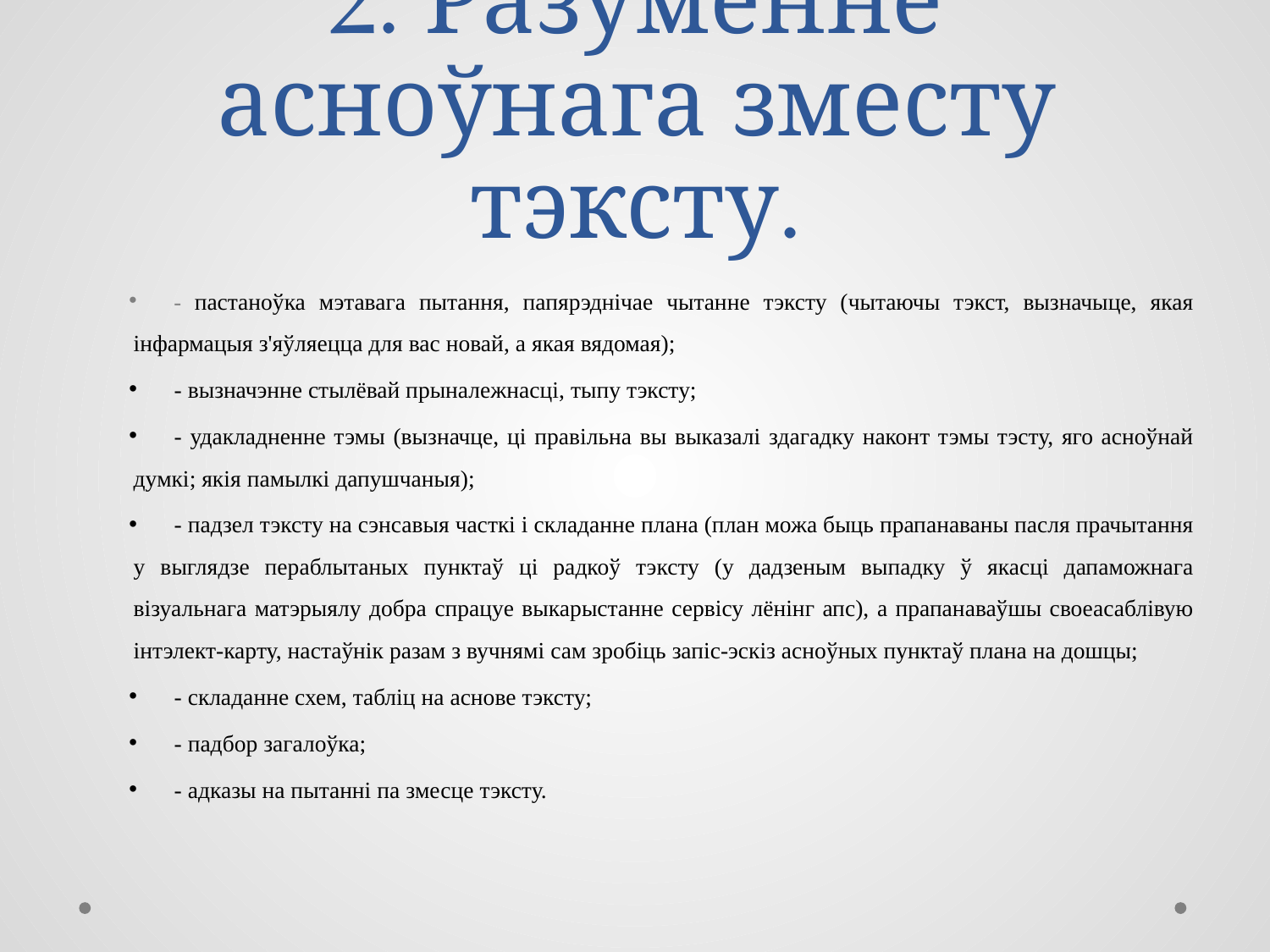

# 2. Разуменне асноўнага зместу тэксту.
- пастаноўка мэтавага пытання, папярэднічае чытанне тэксту (чытаючы тэкст, вызначыце, якая інфармацыя з'яўляецца для вас новай, а якая вядомая);
- вызначэнне стылёвай прыналежнасці, тыпу тэксту;
- удакладненне тэмы (вызначце, ці правільна вы выказалі здагадку наконт тэмы тэсту, яго асноўнай думкі; якія памылкі дапушчаныя);
- падзел тэксту на сэнсавыя часткі і складанне плана (план можа быць прапанаваны пасля прачытання у выглядзе пераблытаных пунктаў ці радкоў тэксту (у дадзеным выпадку ў якасці дапаможнага візуальнага матэрыялу добра спрацуе выкарыстанне сервісу лёнінг апс), а прапанаваўшы своеасаблівую інтэлект-карту, настаўнік разам з вучнямі сам зробіць запіс-эскіз асноўных пунктаў плана на дошцы;
- складанне схем, табліц на аснове тэксту;
- падбор загалоўка;
- адказы на пытанні па змесце тэксту.